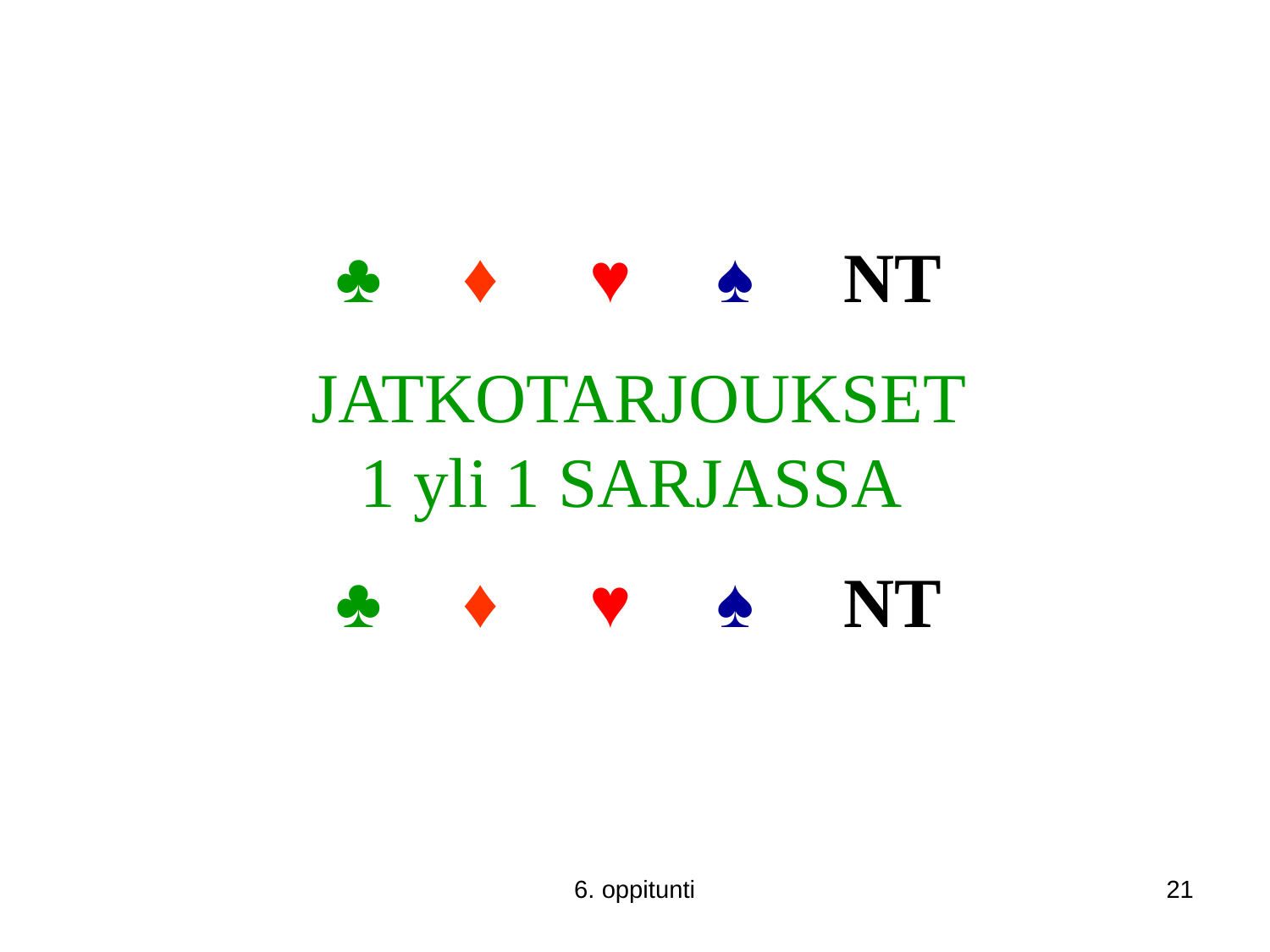

♣	♦	♥	♠	NT
JATKOTARJOUKSET
1 yli 1 SARJASSA
♣	♦	♥	♠	NT
6. oppitunti
21